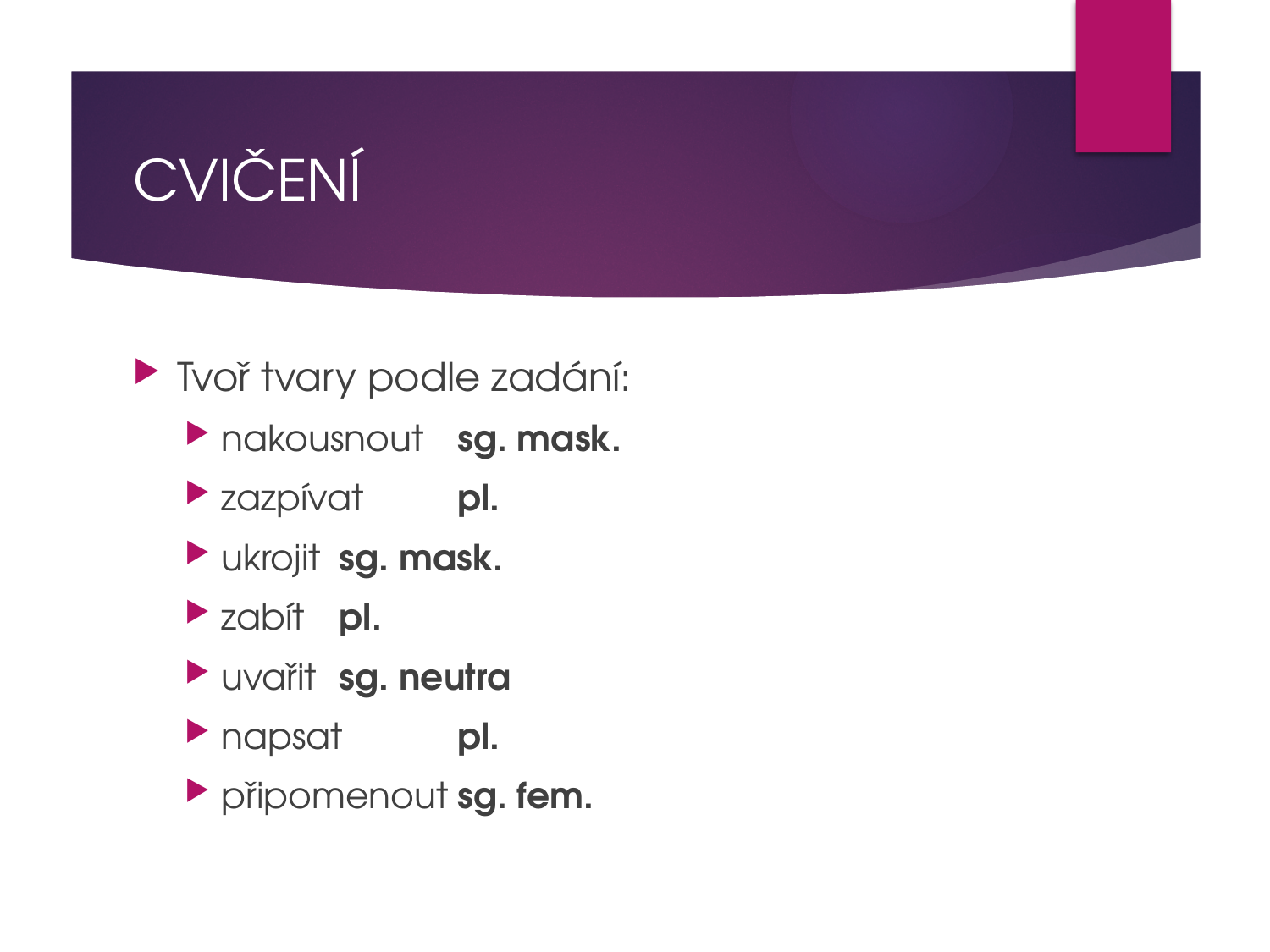

# CVIČENÍ
Tvoř tvary podle zadání:
nakousnout		sg. mask.
zazpívat			pl.
ukrojit			sg. mask.
zabít				pl.
uvařit			sg. neutra
napsat			pl.
připomenout	sg. fem.